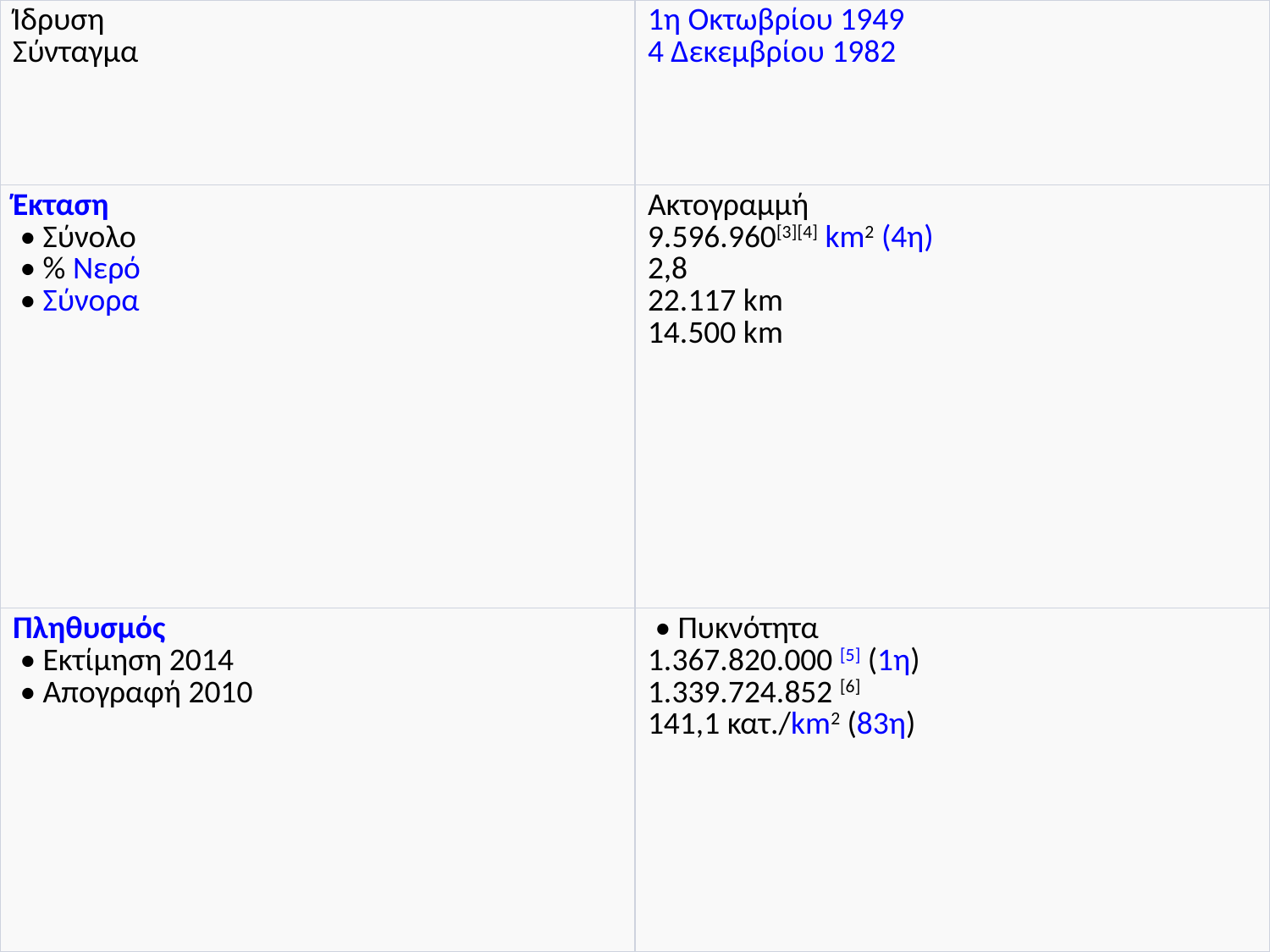

| Ίδρυση Σύνταγμα | 1η Οκτωβρίου 1949 4 Δεκεμβρίου 1982 |
| --- | --- |
| Έκταση  • Σύνολο  • % Νερό  • Σύνορα | Ακτογραμμή 9.596.960[3][4] km2 (4η) 2,8 22.117 km 14.500 km |
| Πληθυσμός  • Εκτίμηση 2014  • Απογραφή 2010 | • Πυκνότητα 1.367.820.000 [5] (1η) 1.339.724.852 [6]  141,1 κατ./km2 (83η) |